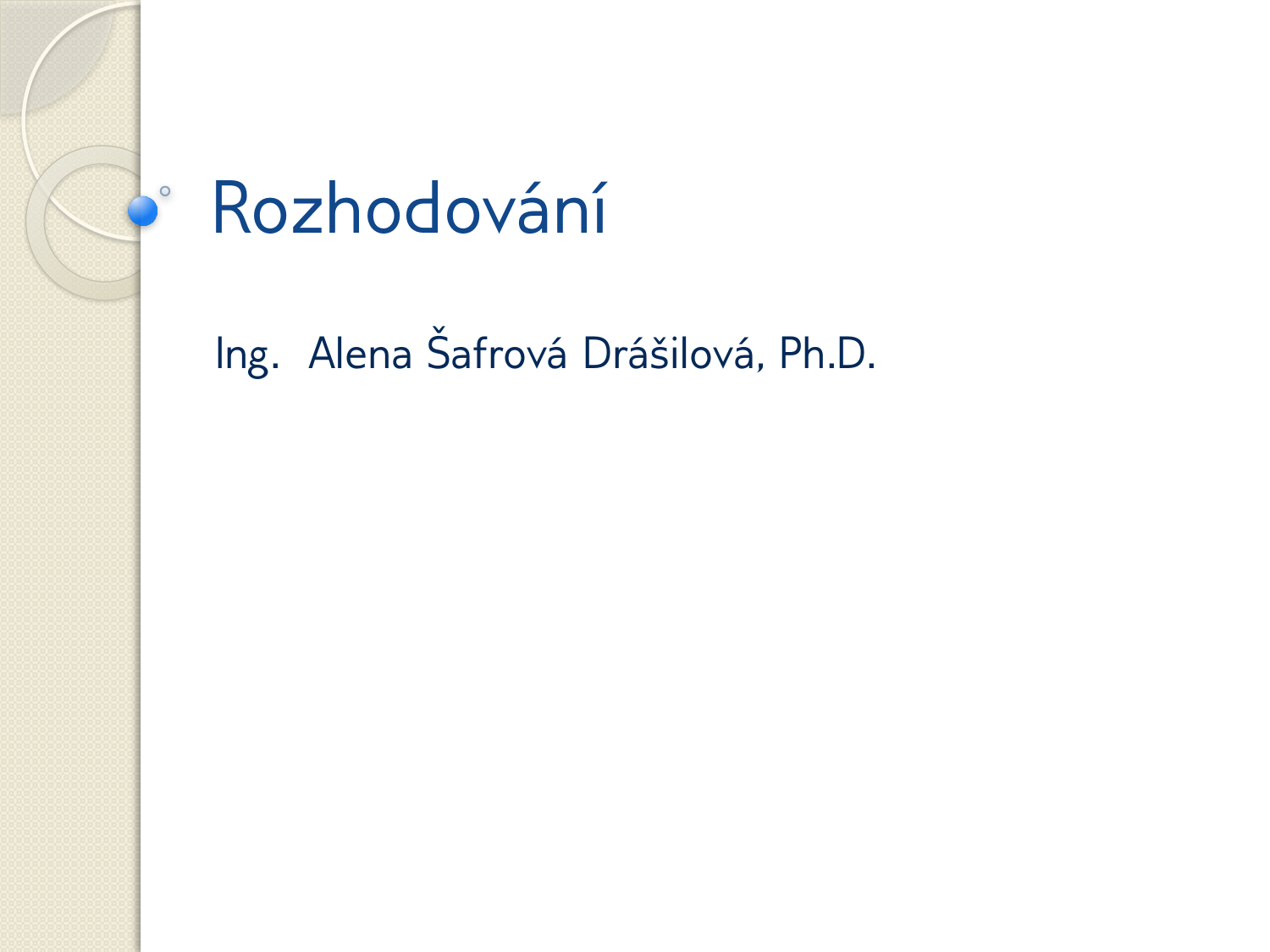

# Rozhodování

Ing.  Alena Šafrová Drášilová, Ph.D.